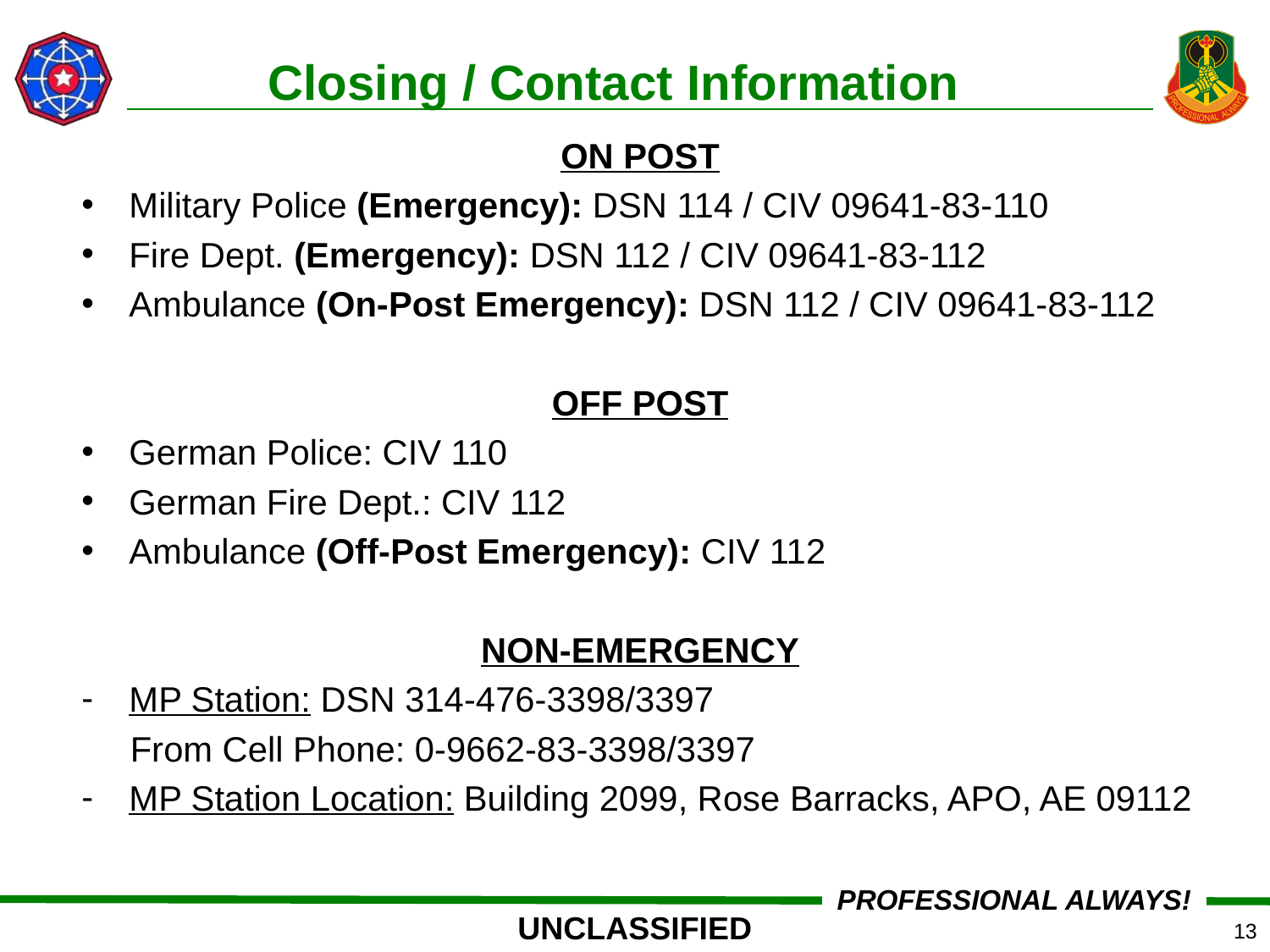

Closing / Contact Information
ON POST
Military Police (Emergency): DSN 114 / CIV 09641-83-110
Fire Dept. (Emergency): DSN 112 / CIV 09641-83-112
Ambulance (On-Post Emergency): DSN 112 / CIV 09641-83-112

OFF POST
German Police: CIV 110
German Fire Dept.: CIV 112
Ambulance (Off-Post Emergency): CIV 112

NON-EMERGENCY
MP Station: DSN 314-476-3398/3397
     From Cell Phone: 0-9662-83-3398/3397
MP Station Location: Building 2099, Rose Barracks, APO, AE 09112
13